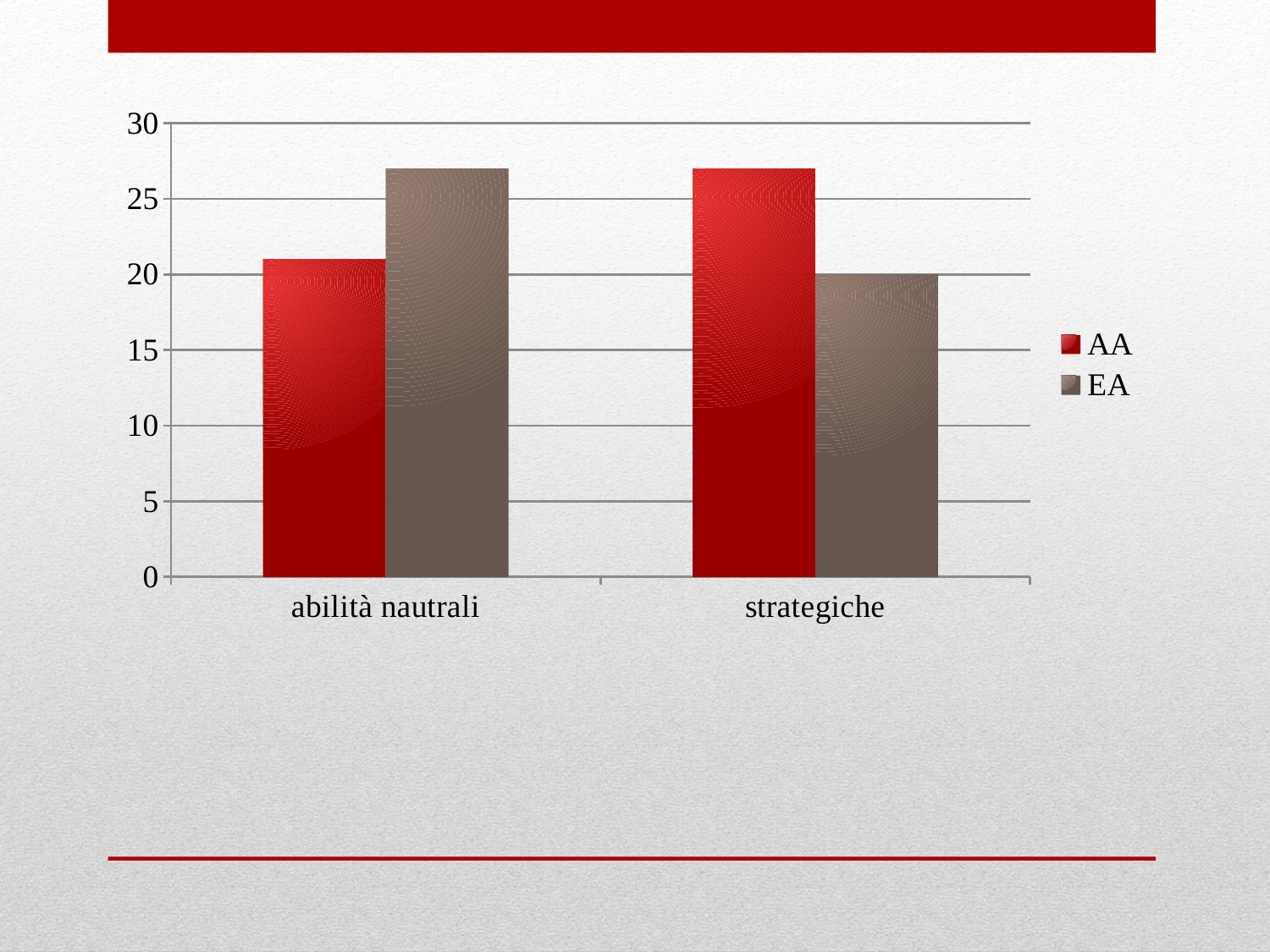

### Chart

| Category | AA | EA |
|---|---|---|
| abilità nautrali | 21.0 | 27.0 |
| strategiche | 27.0 | 20.0 |
#